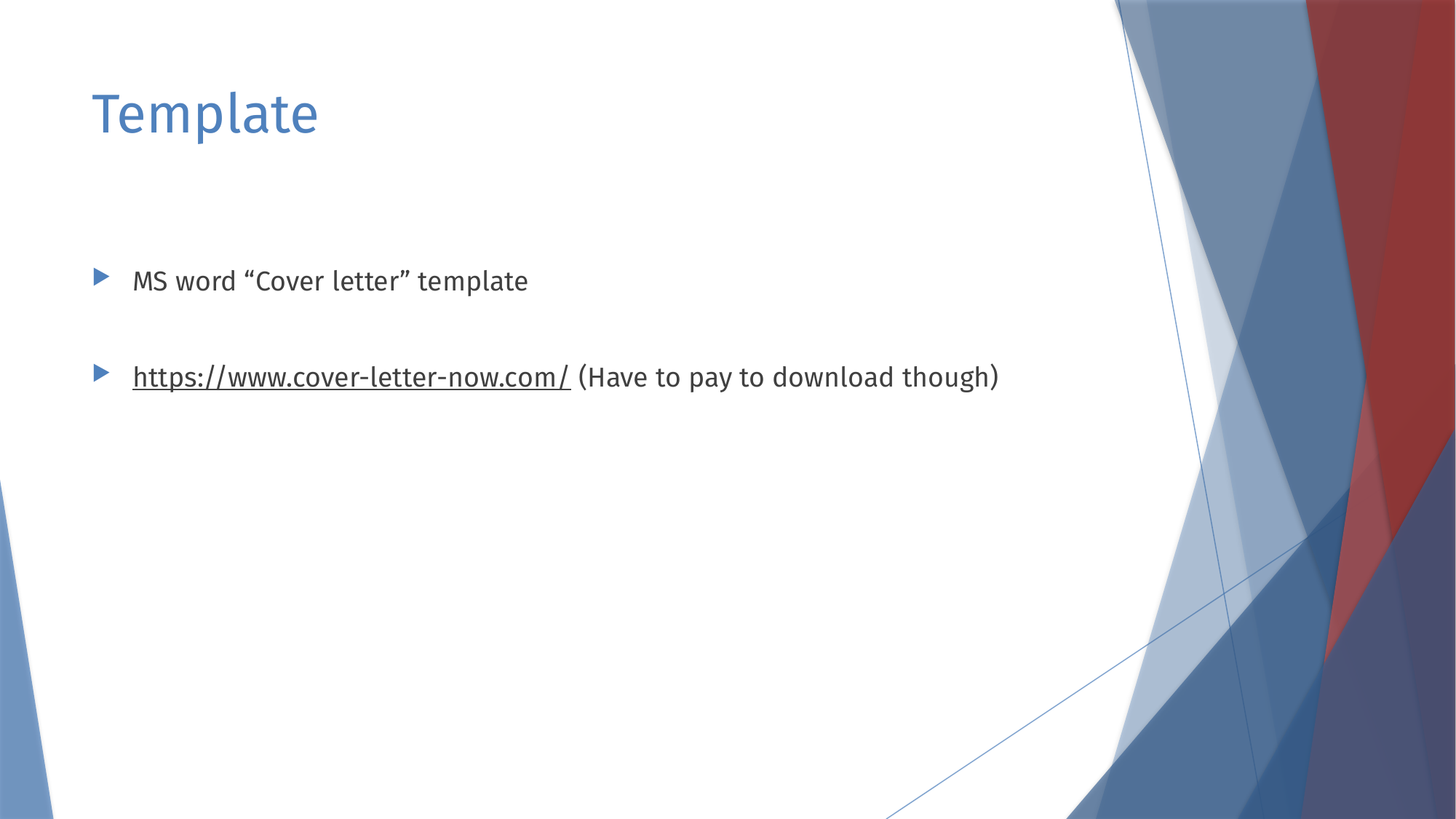

# Template
MS word “Cover letter” template

https://www.cover-letter-now.com/ (Have to pay to download though)